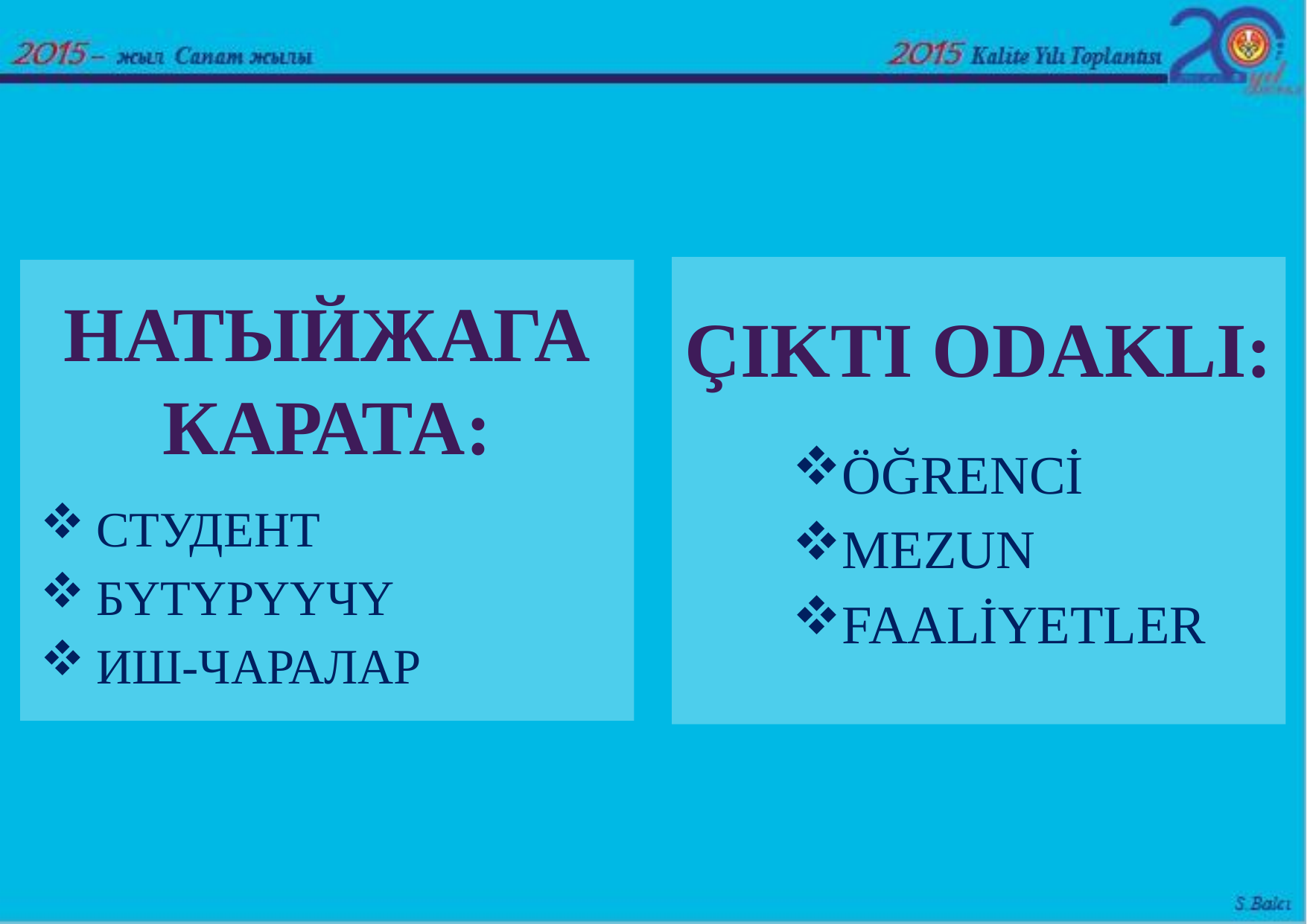

ÇIKTI ODAKLI:

ÖĞRENCİ
MEZUN
FAALİYETLER

НАТЫЙЖАГА КАРАТА:

СТУДЕНТ
БҮТҮРҮҮЧҮ
ИШ-ЧАРАЛАР